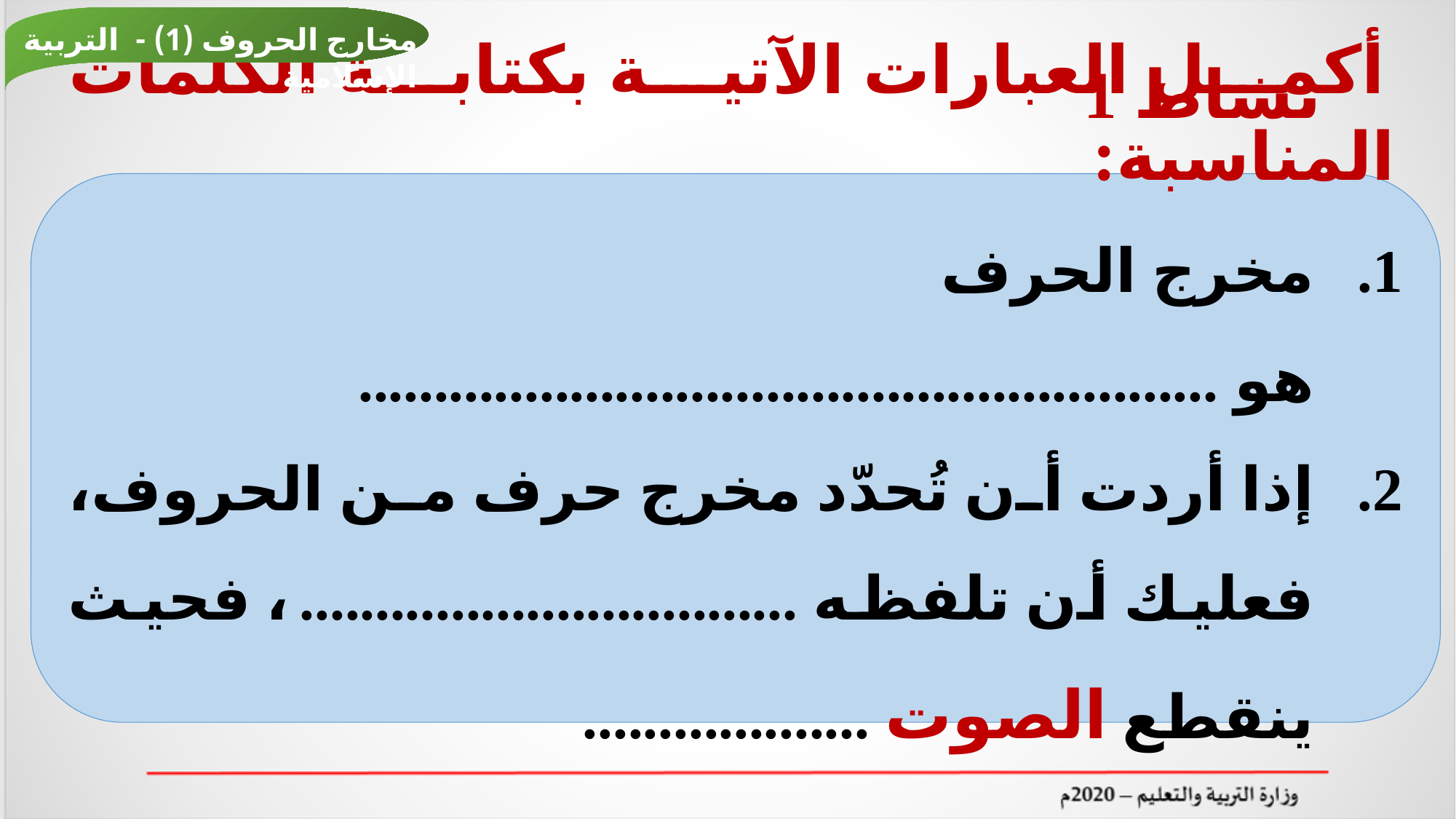

مخارج الحروف (1) -  التربية الإسلامية
# نشاط 1

 أكمل العبارات الآتية بكتابة الكلمات المناسبة:
مخرج الحرف هو .........................................................
إذا أردت أن تُحدّد مخرج حرف من الحروف، فعليك أن تلفظه .................................، فحيث ينقطع الصوت ...................